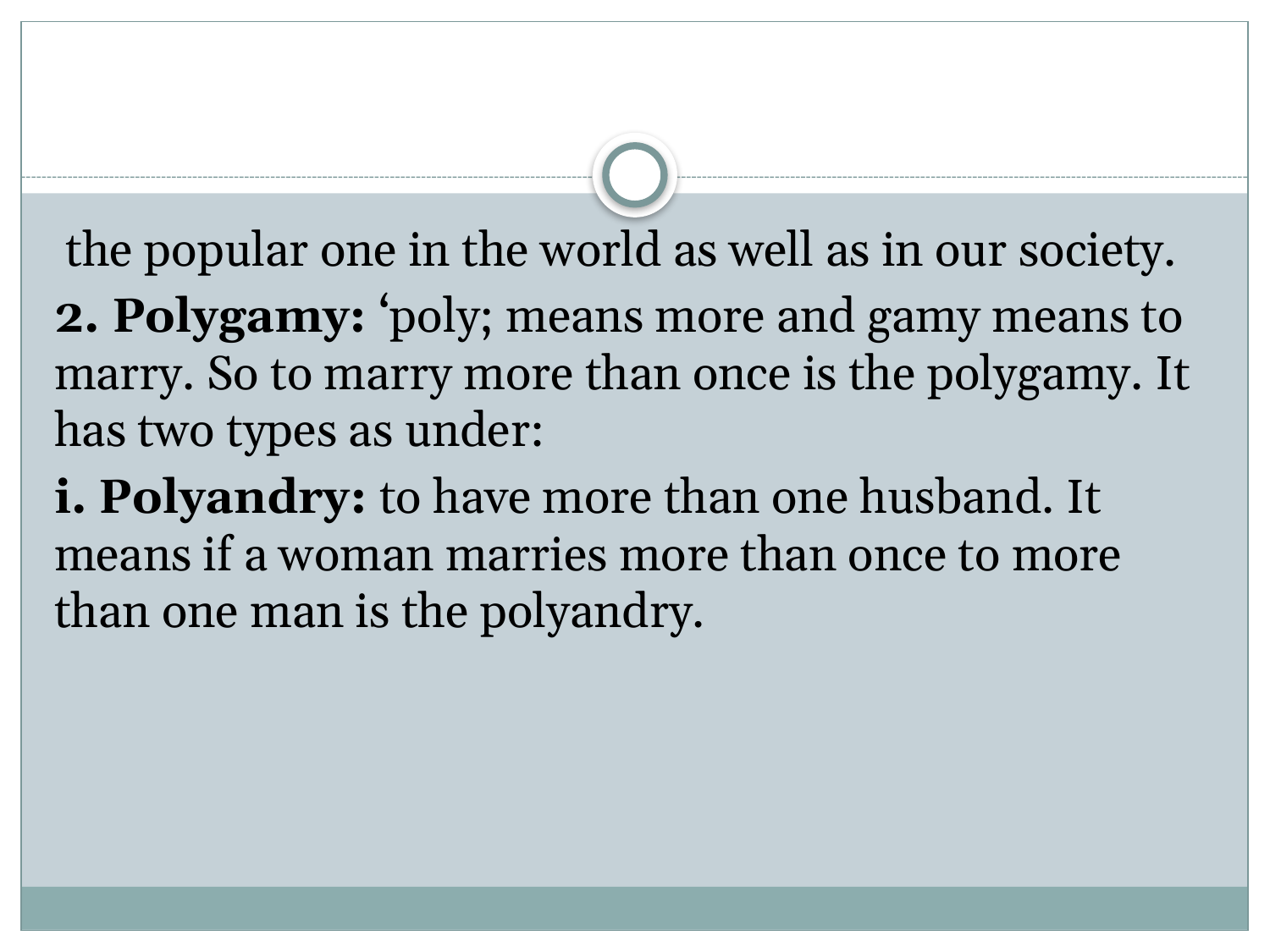

#
 the popular one in the world as well as in our society.
2. Polygamy: ‘poly; means more and gamy means to marry. So to marry more than once is the polygamy. It has two types as under:
i. Polyandry: to have more than one husband. It means if a woman marries more than once to more than one man is the polyandry.